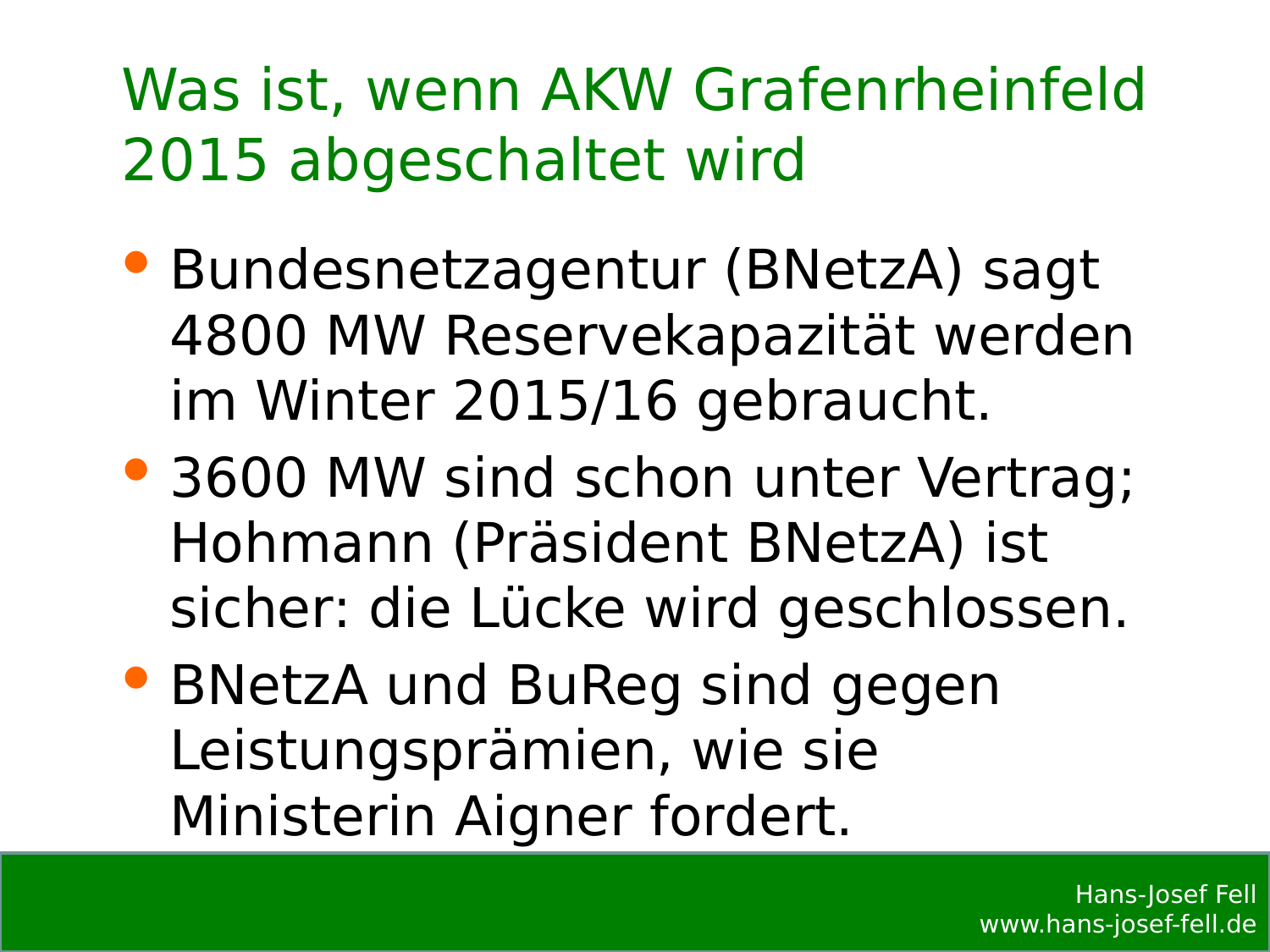

# Was ist, wenn AKW Grafenrheinfeld 2015 abgeschaltet wird
Bundesnetzagentur (BNetzA) sagt 4800 MW Reservekapazität werden im Winter 2015/16 gebraucht.
3600 MW sind schon unter Vertrag; Hohmann (Präsident BNetzA) ist sicher: die Lücke wird geschlossen.
BNetzA und BuReg sind gegen Leistungsprämien, wie sie Ministerin Aigner fordert.